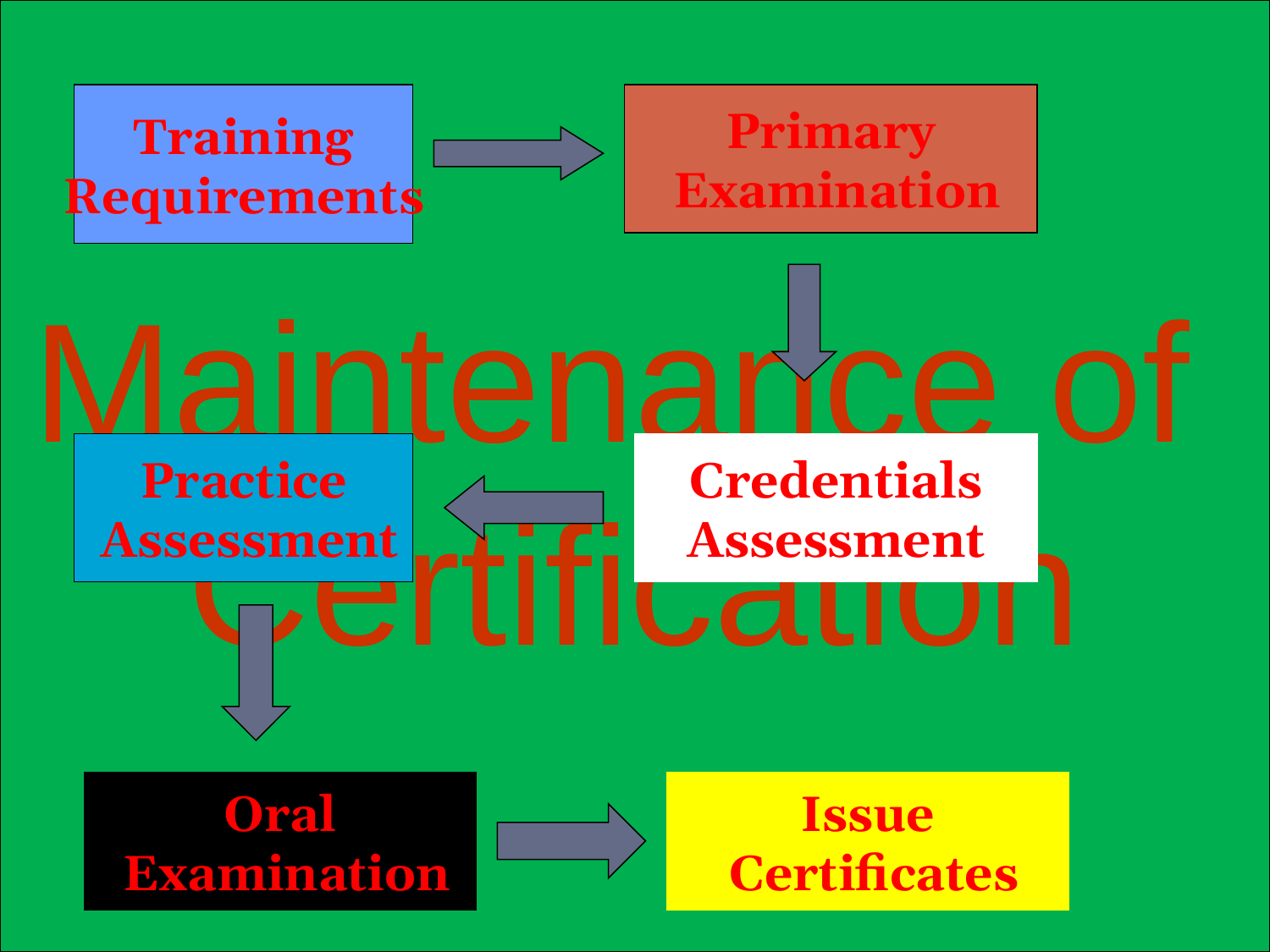

Maintenance of
Certification
Training
Requirements

Primary
 Examination

Practice
 Assessment

Credentials
Assessment

Oral
 Examination

Issue
 Certificates